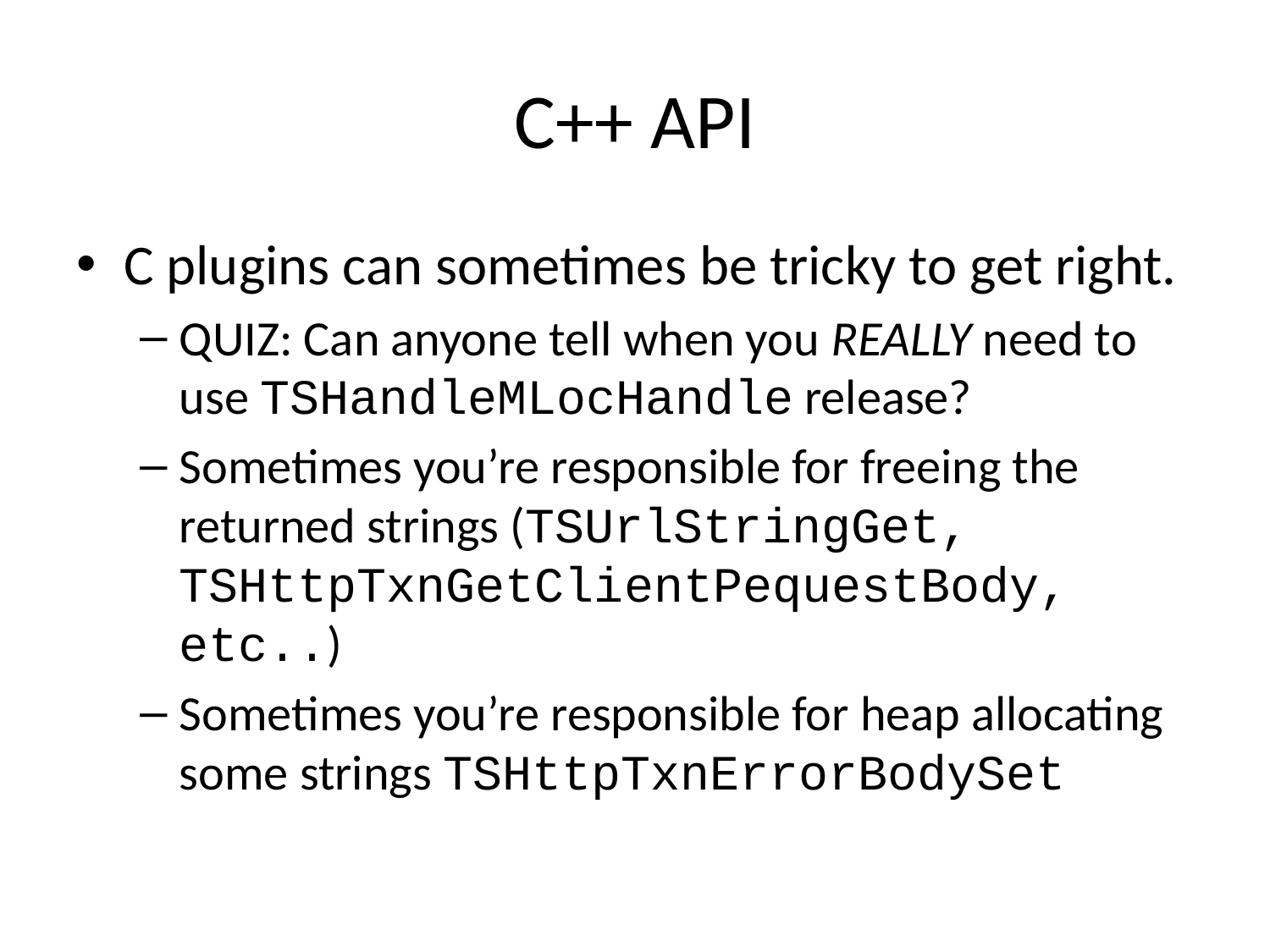

# C++ API
C plugins can sometimes be tricky to get right.
QUIZ: Can anyone tell when you REALLY need to use TSHandleMLocHandle release?
Sometimes you’re responsible for freeing the returned strings (TSUrlStringGet, TSHttpTxnGetClientPequestBody, etc..)
Sometimes you’re responsible for heap allocating some strings TSHttpTxnErrorBodySet